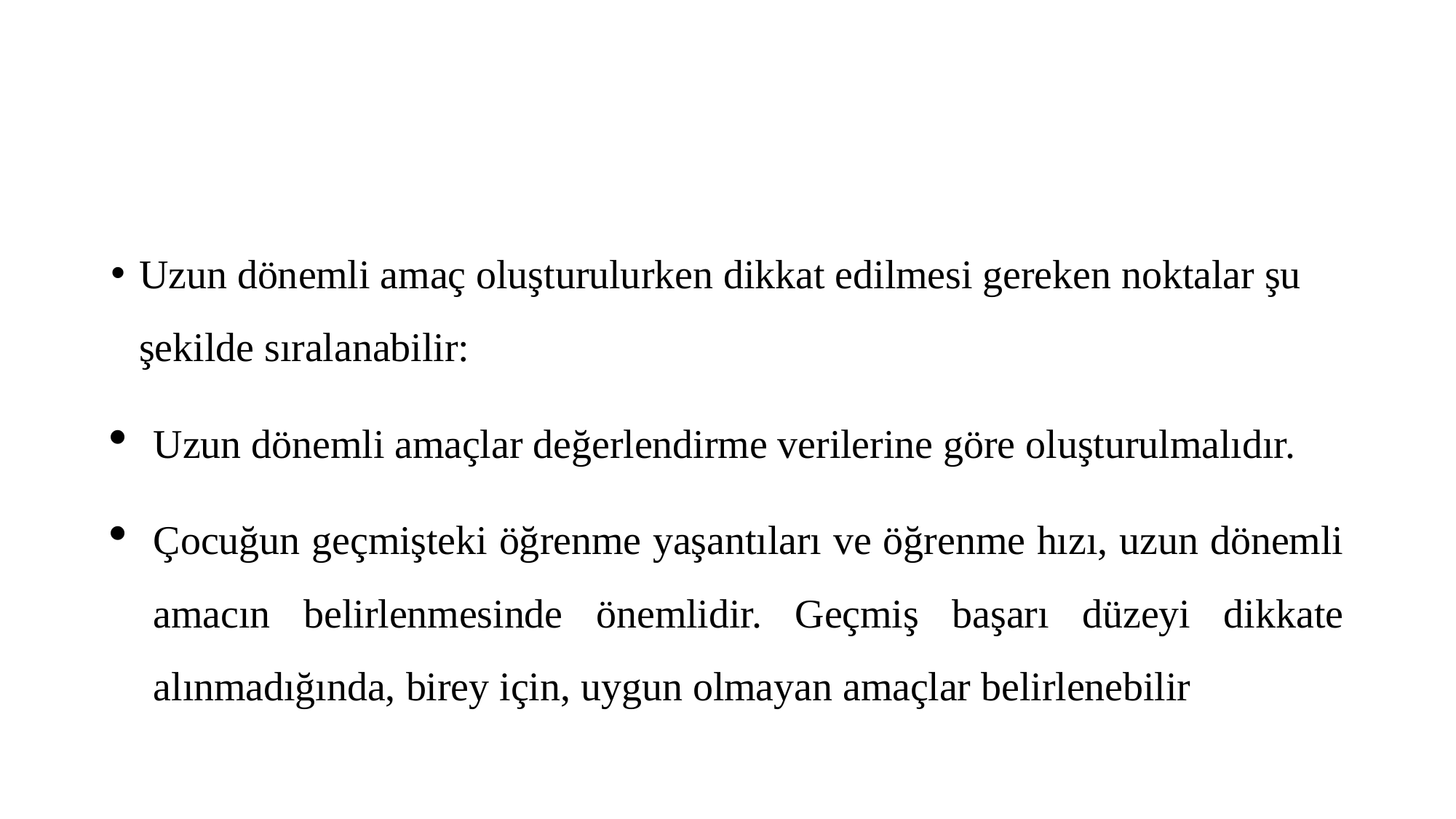

#
Uzun dönemli amaç oluşturulurken dikkat edilmesi gereken noktalar şu şekilde sıralanabilir:
Uzun dönemli amaçlar değerlendirme verilerine göre oluşturulmalıdır.
Çocuğun geçmişteki öğrenme yaşantıları ve öğrenme hızı, uzun dönemli amacın belirlenmesinde önemlidir. Geçmiş başarı düzeyi dikkate alınmadığında, birey için, uygun olmayan amaçlar belirlenebilir